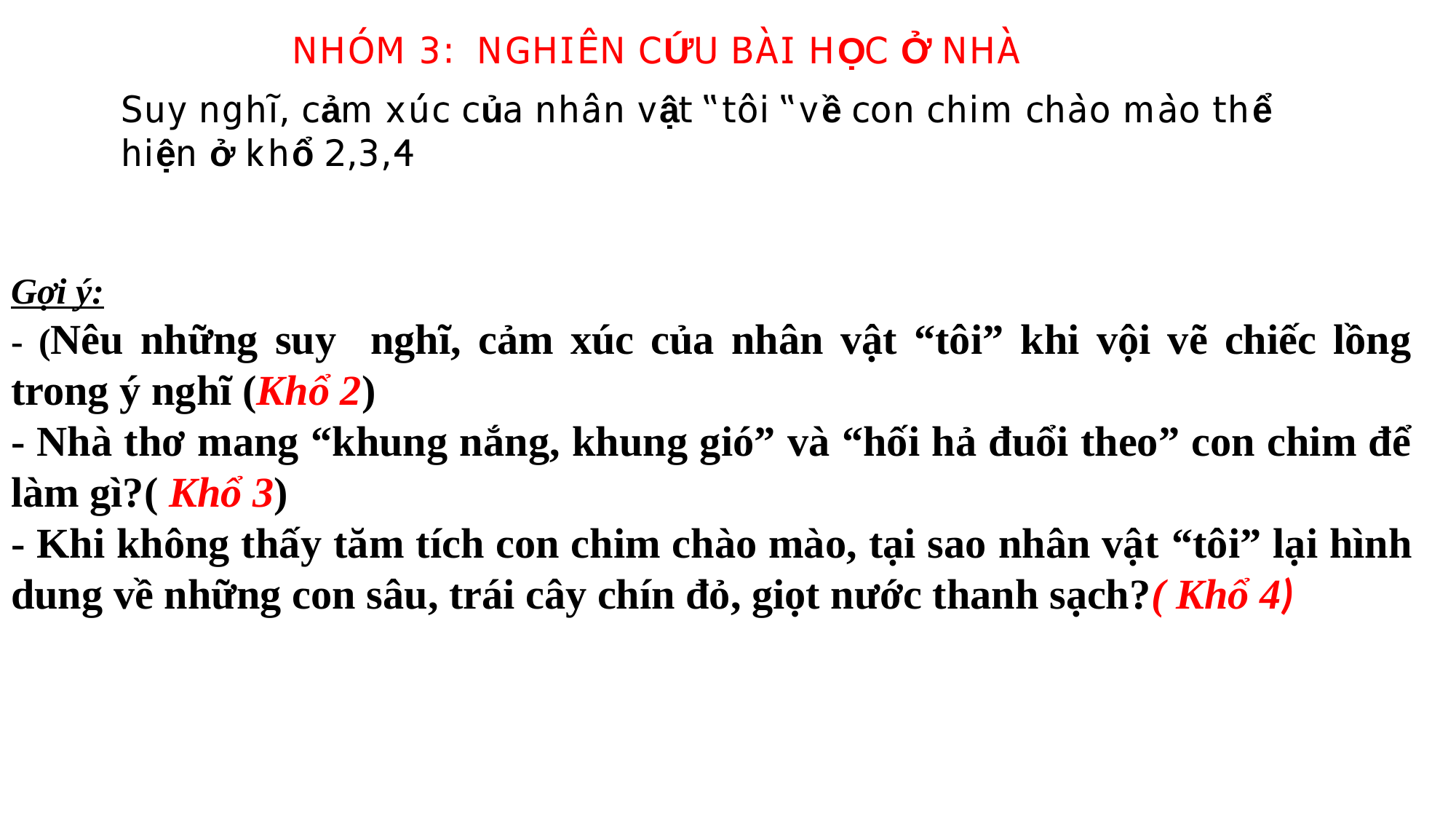

Gợi ý:
- (Nêu những suy  nghĩ, cảm xúc của nhân vật “tôi” khi vội vẽ chiếc lồng trong ý nghĩ (Khổ 2)
- Nhà thơ mang “khung nắng, khung gió” và “hối hả đuổi theo” con chim để làm gì?( Khổ 3)
- Khi không thấy tăm tích con chim chào mào, tại sao nhân vật “tôi” lại hình dung về những con sâu, trái cây chín đỏ, giọt nước thanh sạch?( Khổ 4)
               NHÓM 3:  NGHIÊN CỨU BÀI HỌC Ở NHÀ

Suy nghĩ, cảm xúc của nhân vật “tôi “về con chim chào mào thể hiện ở khổ 2,3,4